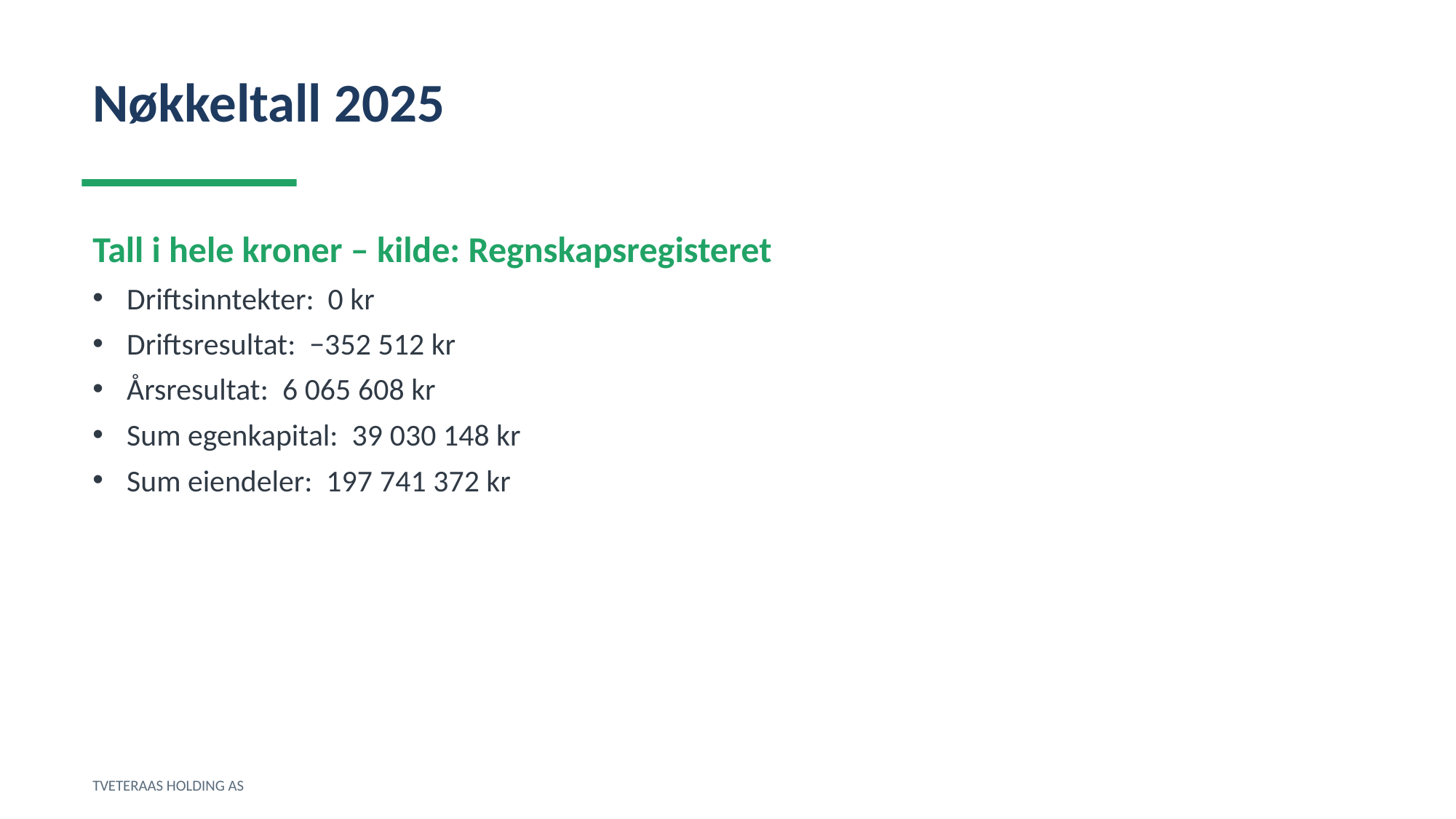

Nøkkeltall 2025

Tall i hele kroner – kilde: Regnskapsregisteret
Driftsinntekter:  0 kr
Driftsresultat:  −352 512 kr
Årsresultat:  6 065 608 kr
Sum egenkapital:  39 030 148 kr
Sum eiendeler:  197 741 372 kr
TVETERAAS HOLDING AS